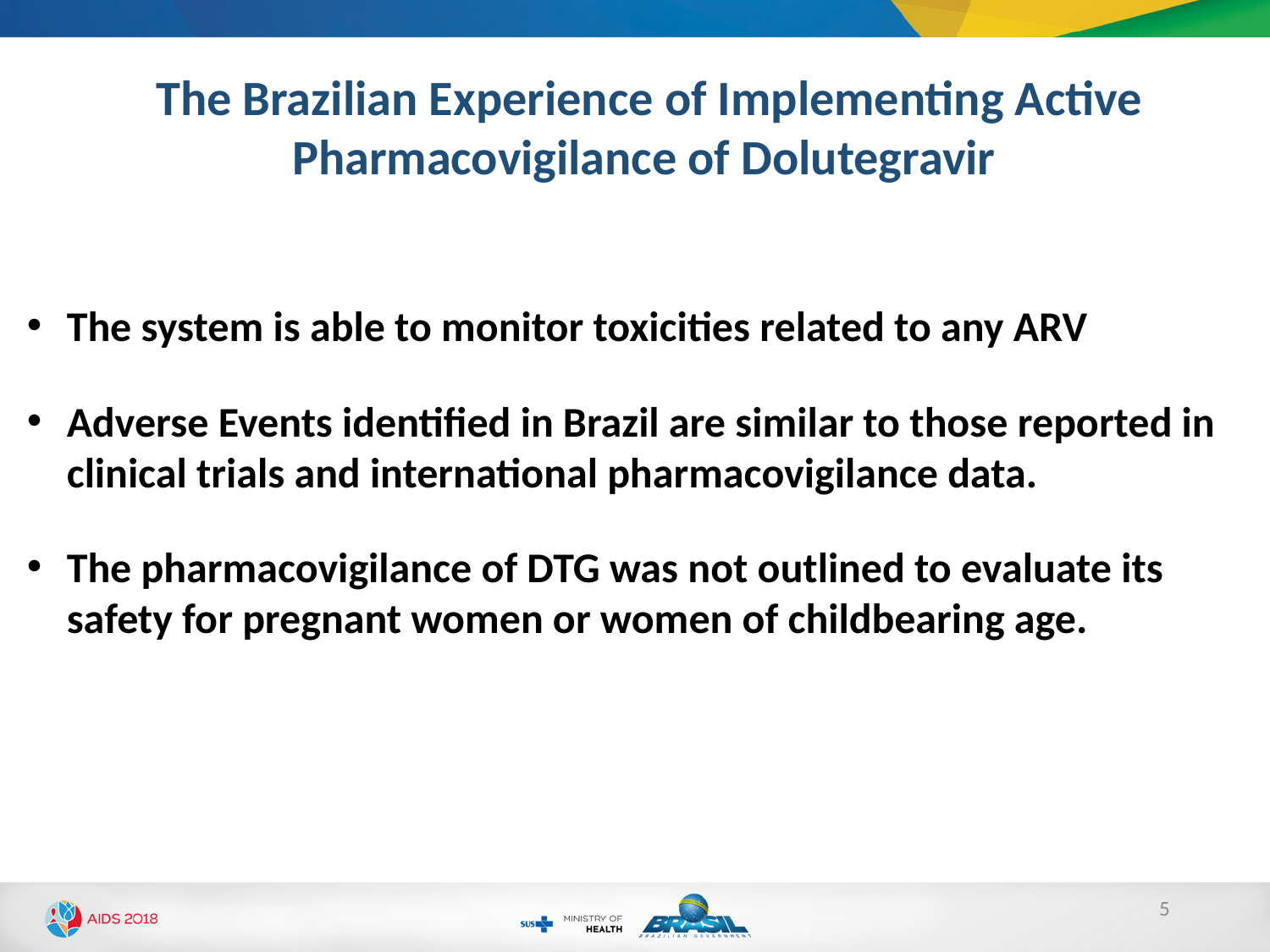

The Brazilian Experience of Implementing Active Pharmacovigilance of Dolutegravir

The system is able to monitor toxicities related to any ARV

Adverse Events identified in Brazil are similar to those reported in clinical trials and international pharmacovigilance data.

The pharmacovigilance of DTG was not outlined to evaluate its safety for pregnant women or women of childbearing age.
5